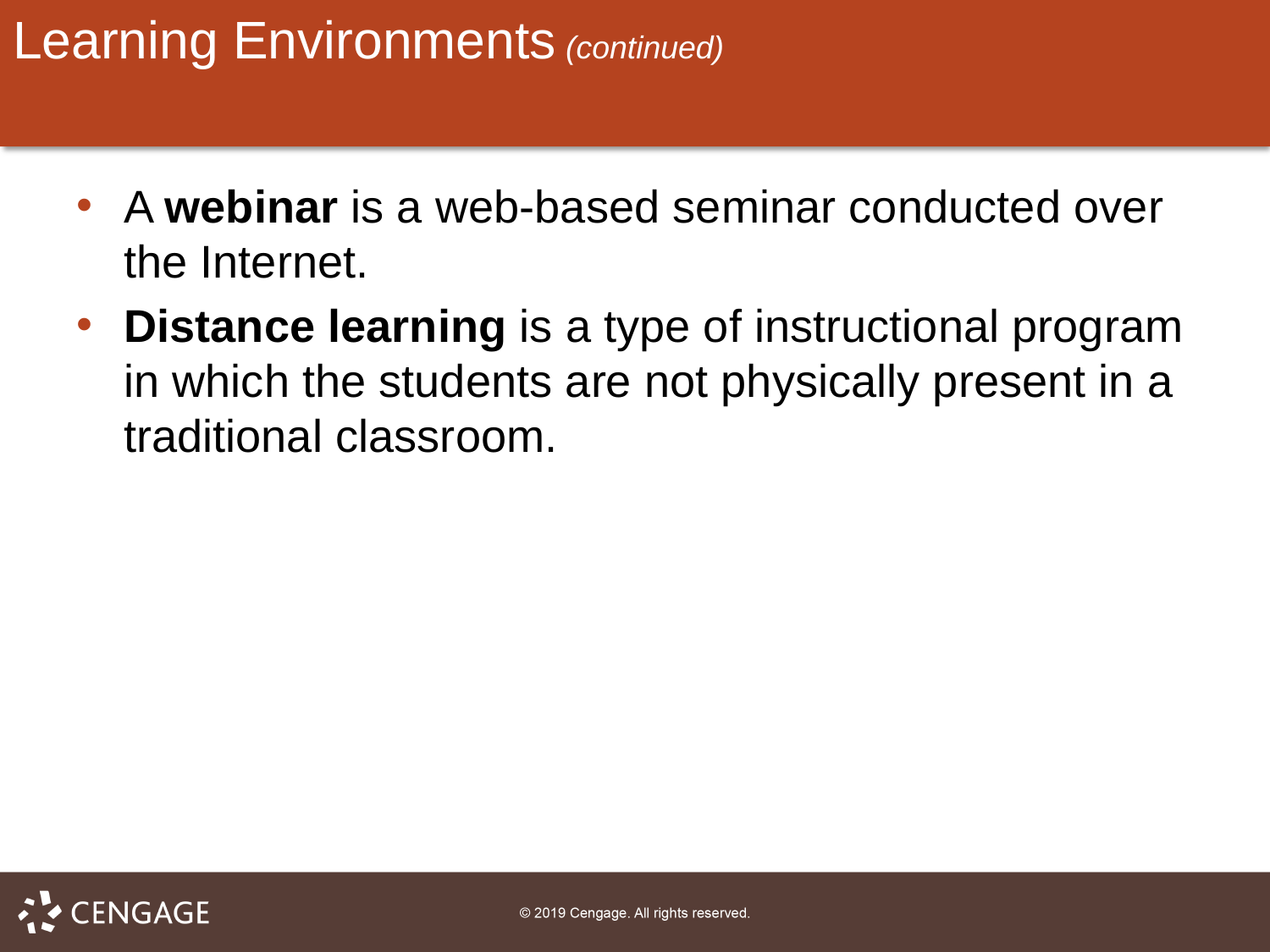

# Learning Environments (continued)
A webinar is a web-based seminar conducted over the Internet.
Distance learning is a type of instructional program in which the students are not physically present in a traditional classroom.